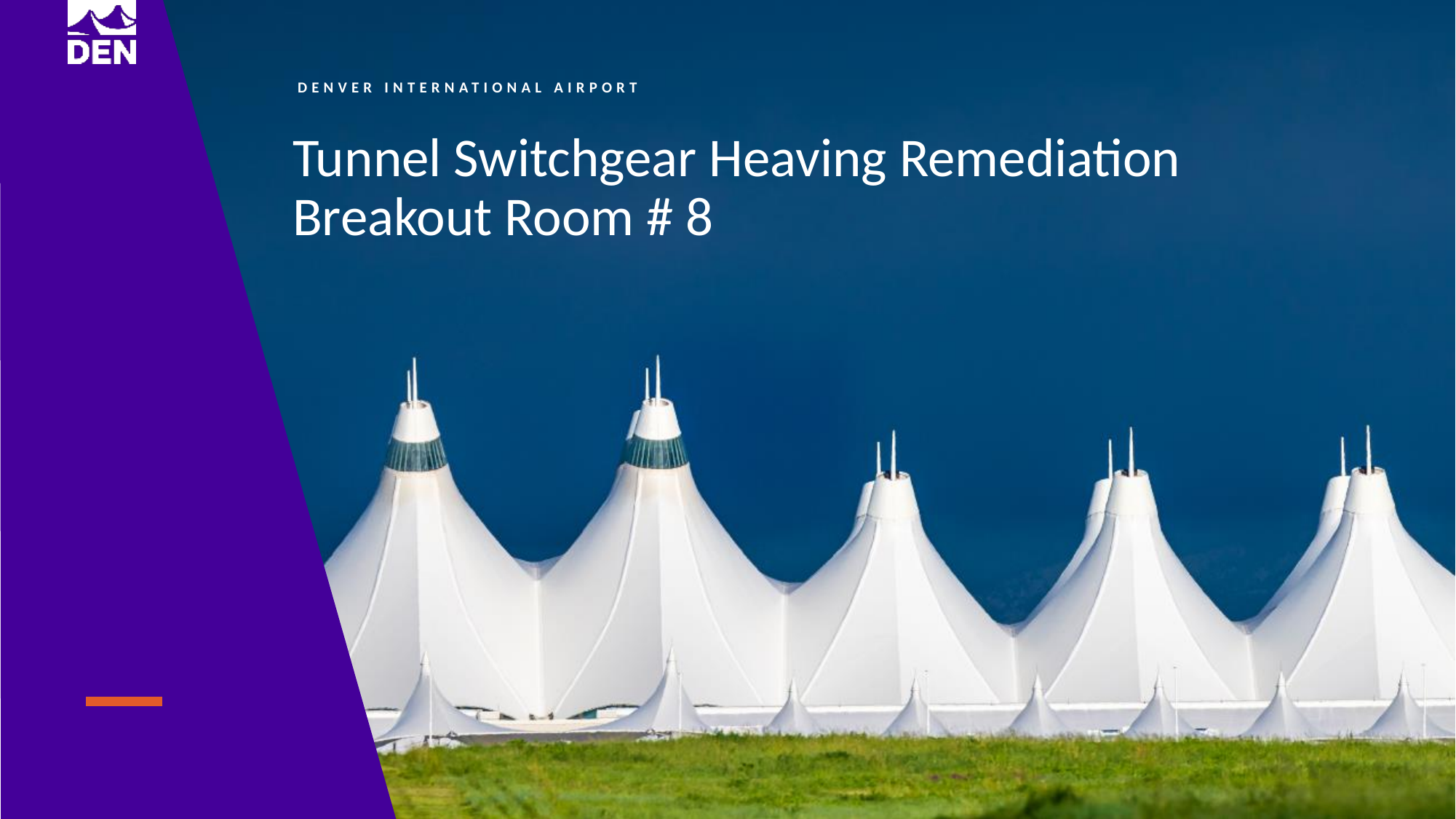

Tunnel Switchgear Heaving Remediation
Breakout Room # 8